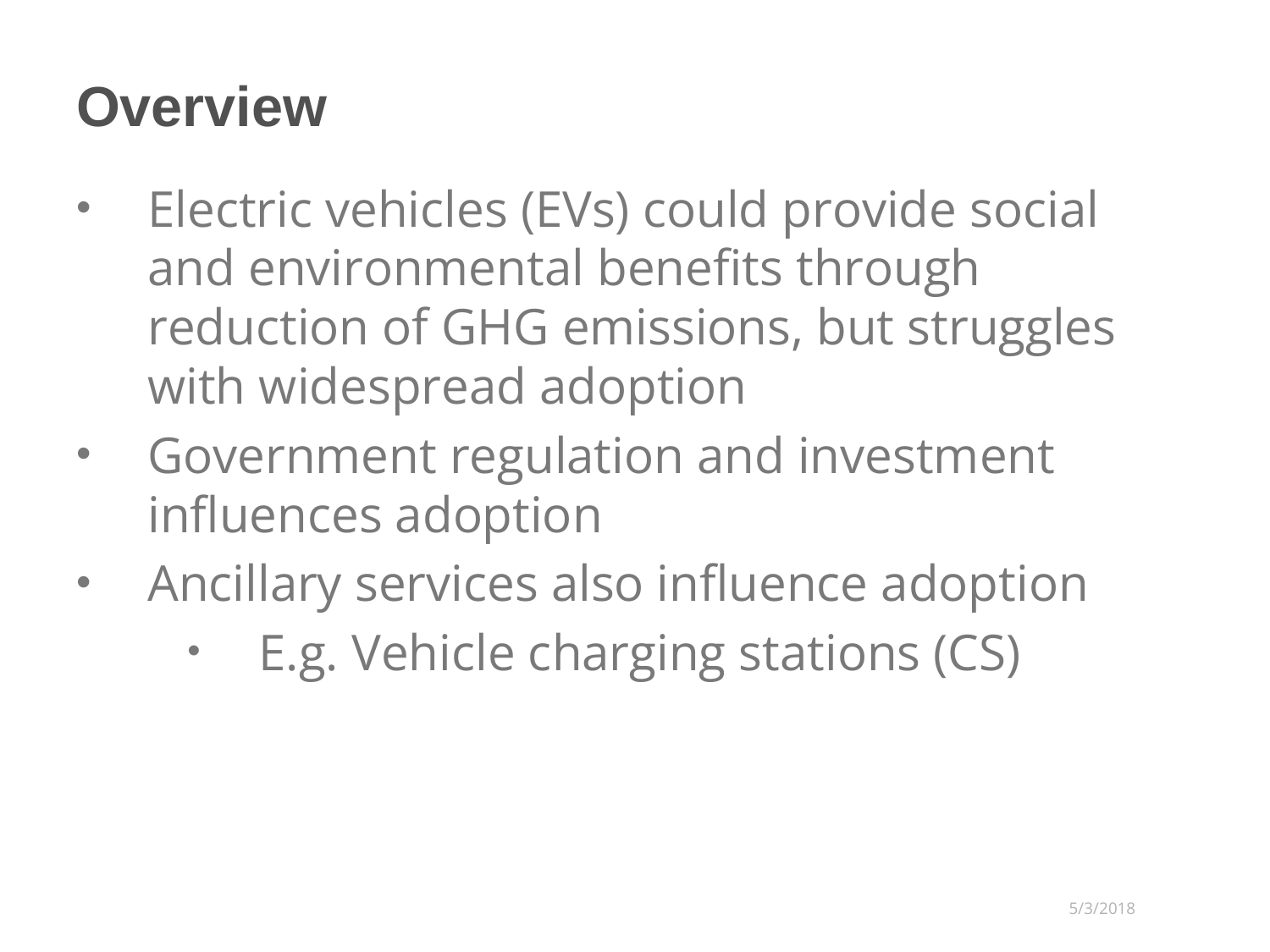

# Overview
Electric vehicles (EVs) could provide social and environmental benefits through reduction of GHG emissions, but struggles with widespread adoption
Government regulation and investment influences adoption
Ancillary services also influence adoption
E.g. Vehicle charging stations (CS)
5/3/2018
2